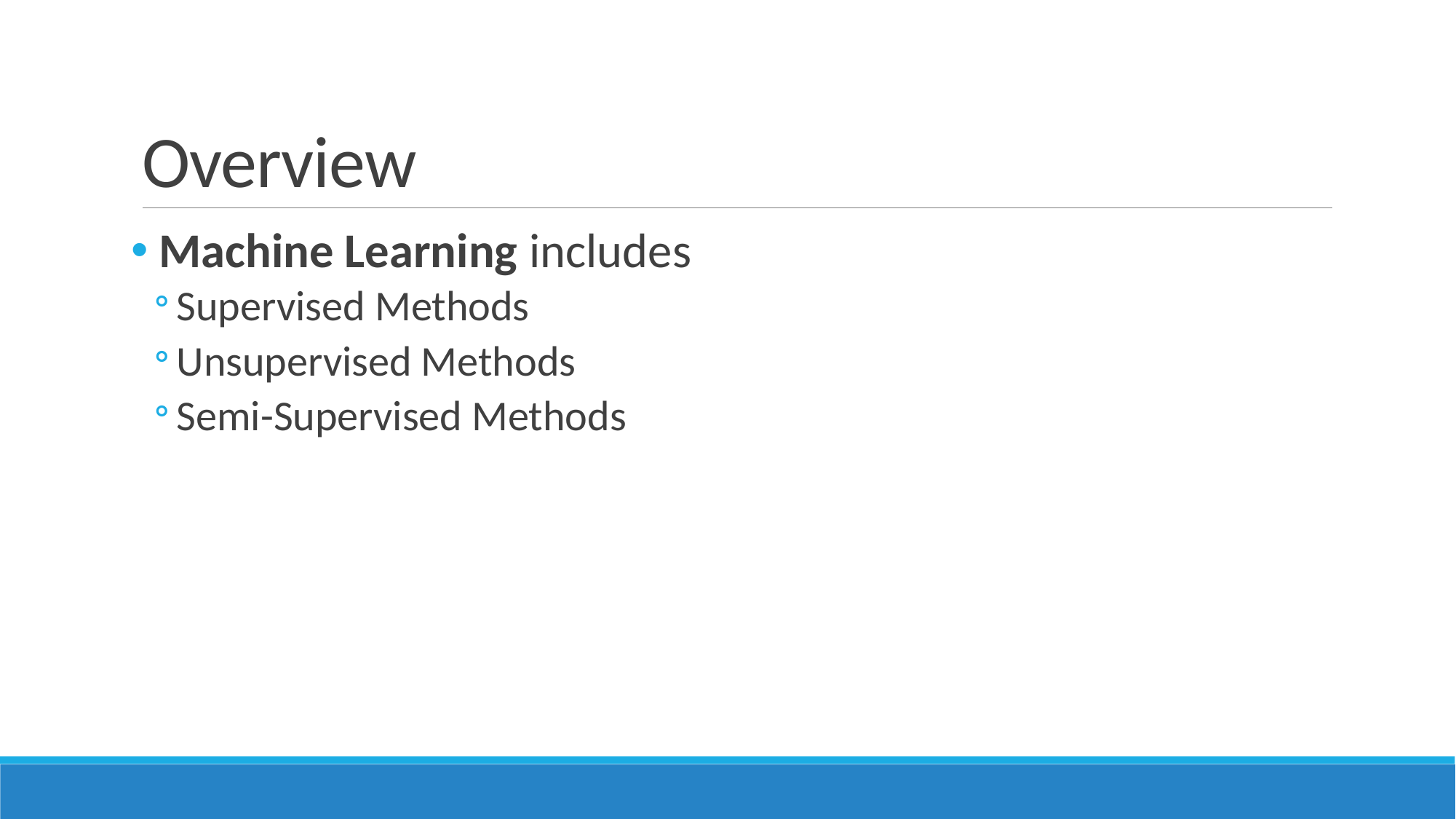

# Overview
 Machine Learning includes
Supervised Methods
Unsupervised Methods
Semi-Supervised Methods